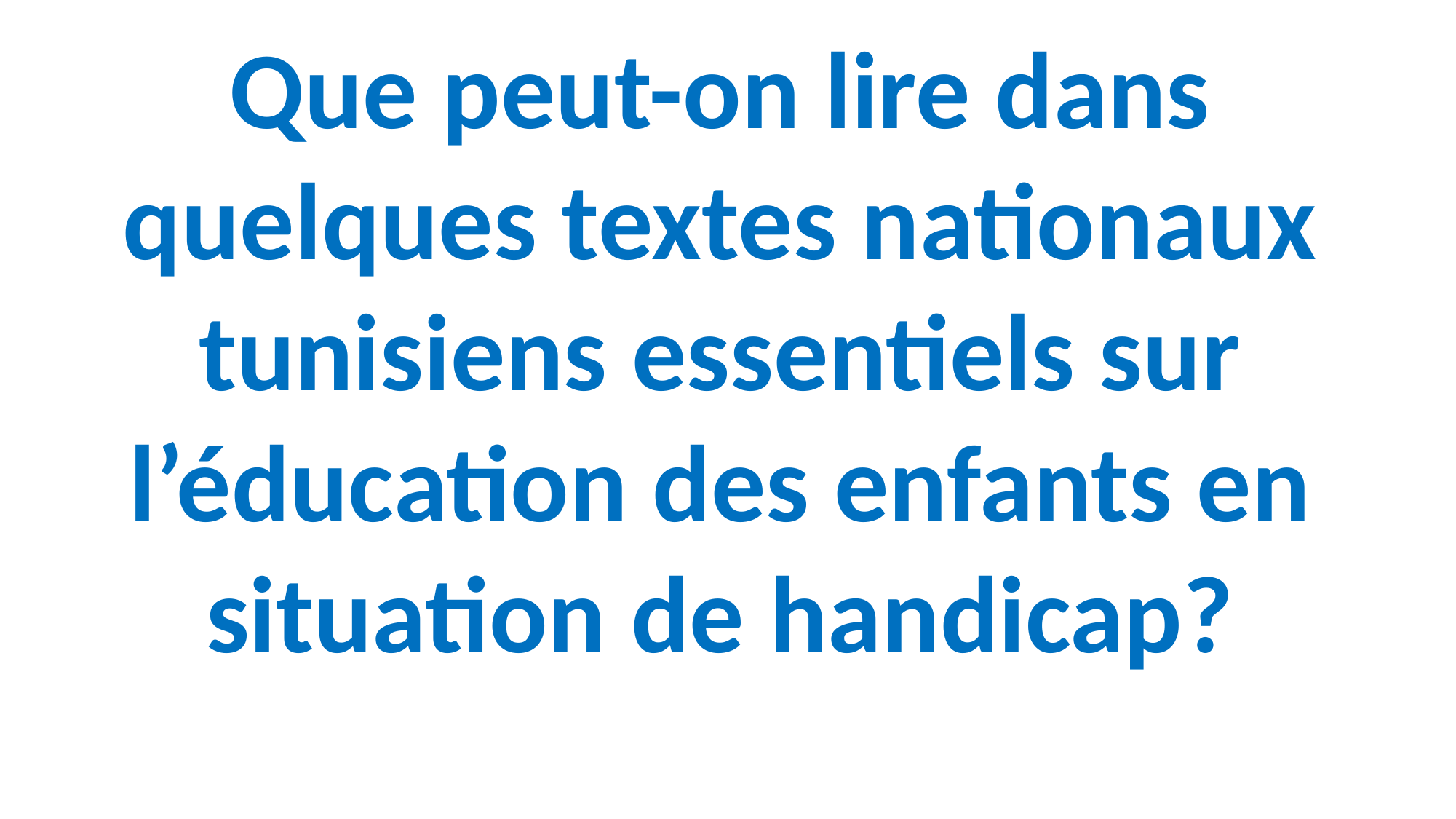

Que peut-on lire dans quelques textes nationaux tunisiens essentiels sur l’éducation des enfants en situation de handicap?